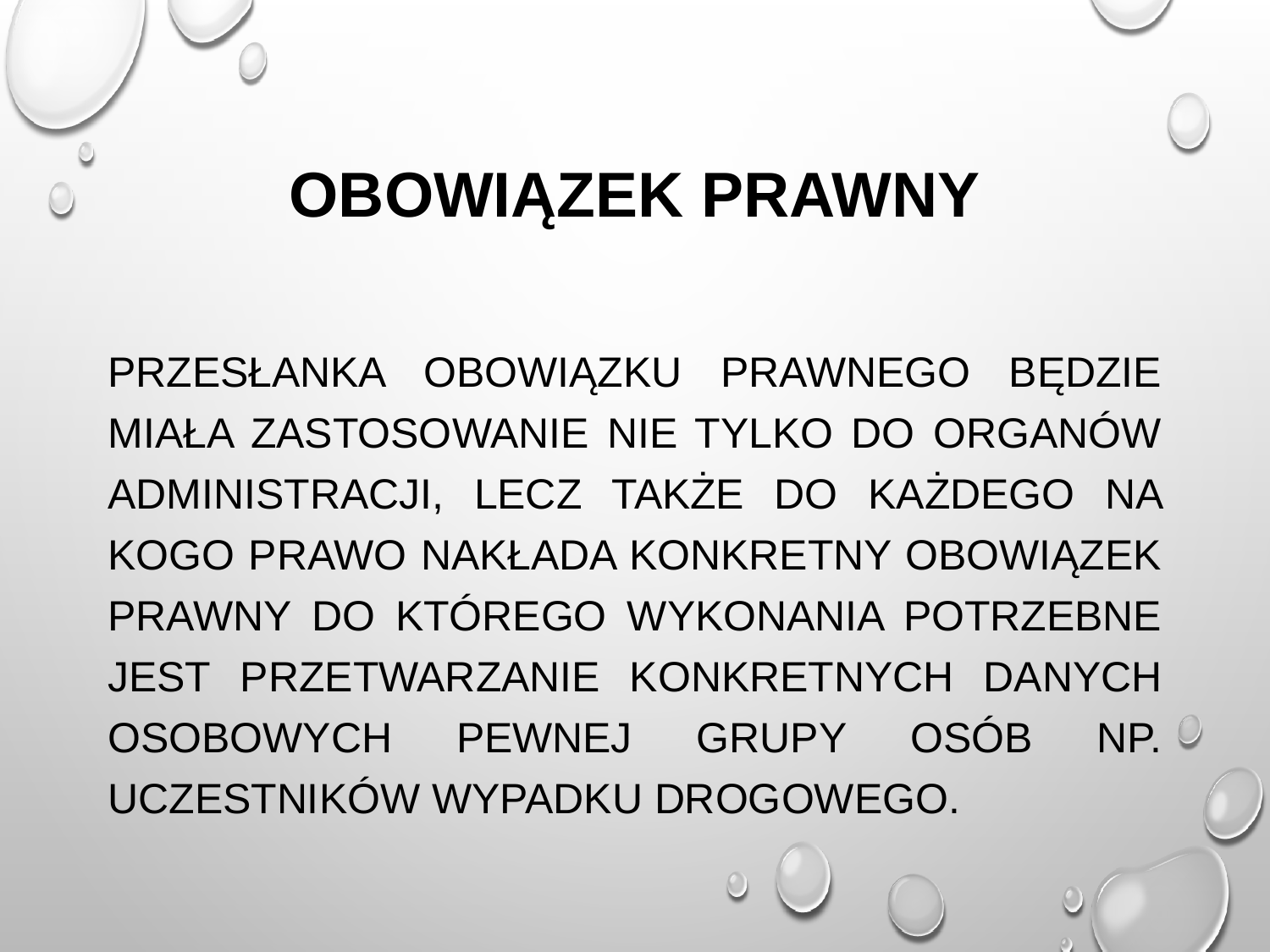

# Obowiązek prawny
przesłanka obowiązku prawnego będzie miała zastosowanie nie tylko do organów administracji, lecz także do każdego na kogo prawo nakłada konkretny obowiązek prawny do którego wykonania potrzebne jest przetwarzanie konkretnych danych osobowych pewnej grupy osób np. uczestników wypadku drogowego.